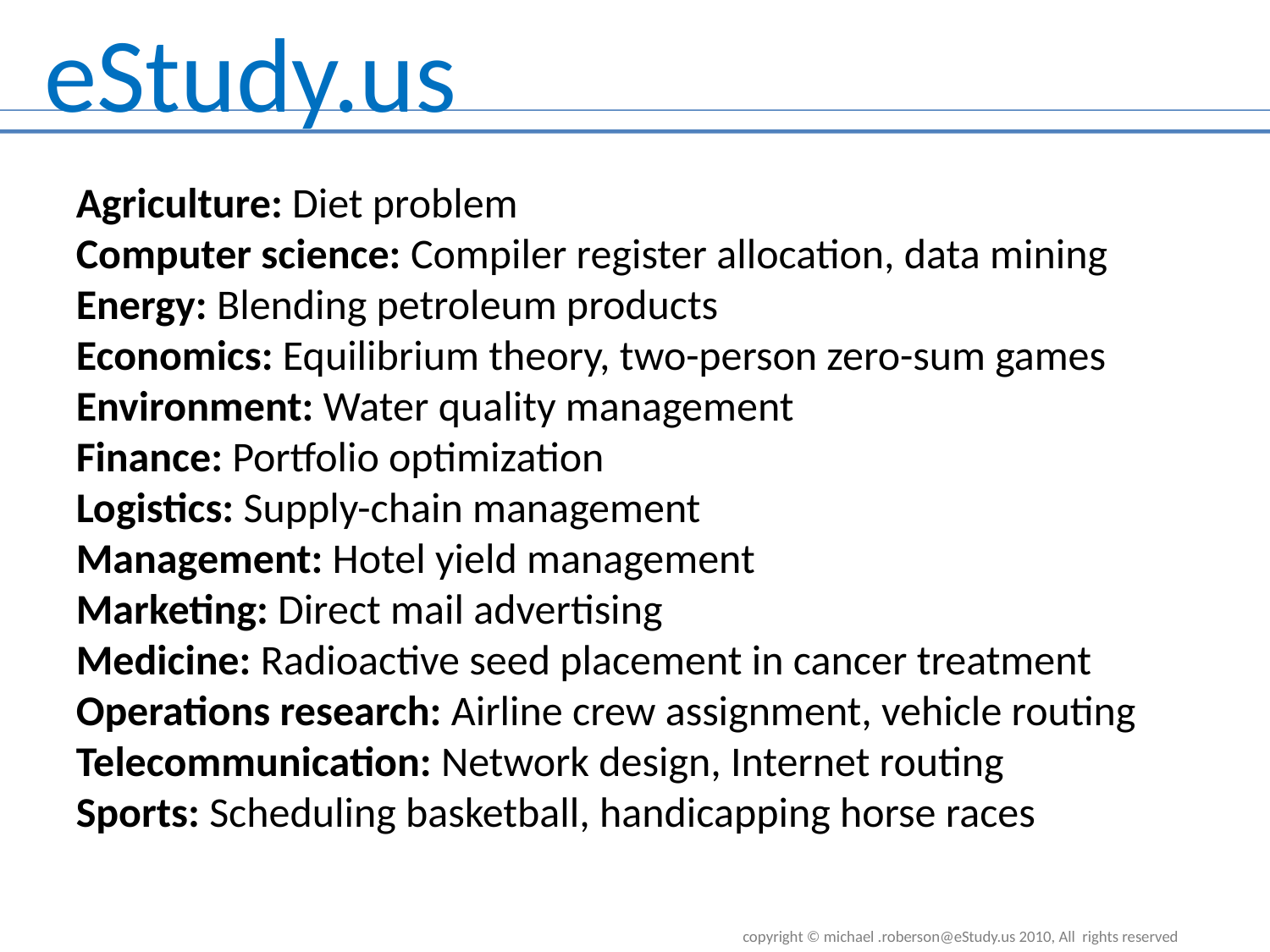

Agriculture: Diet problem
Computer science: Compiler register allocation, data mining
Energy: Blending petroleum products
Economics: Equilibrium theory, two-person zero-sum games
Environment: Water quality management
Finance: Portfolio optimization
Logistics: Supply-chain management
Management: Hotel yield management
Marketing: Direct mail advertising
Medicine: Radioactive seed placement in cancer treatment
Operations research: Airline crew assignment, vehicle routing
Telecommunication: Network design, Internet routing
Sports: Scheduling basketball, handicapping horse races